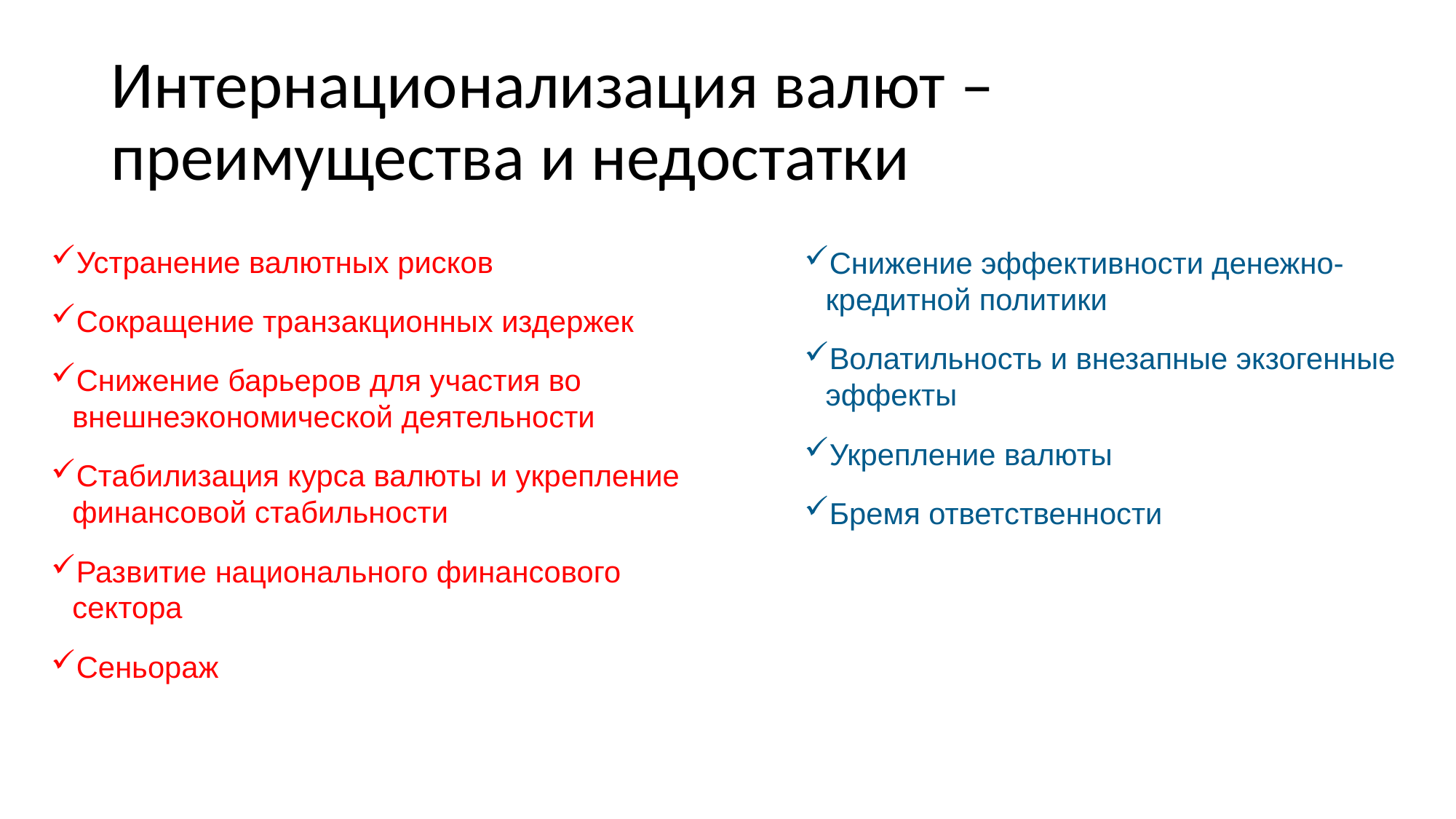

# Интернационализация валют – преимущества и недостатки
Устранение валютных рисков
Сокращение транзакционных издержек
Снижение барьеров для участия во внешнеэкономической деятельности
Стабилизация курса валюты и укрепление финансовой стабильности
Развитие национального финансового сектора
Сеньораж

Снижение эффективности денежно-кредитной политики
Волатильность и внезапные экзогенные эффекты
Укрепление валюты
Бремя ответственности